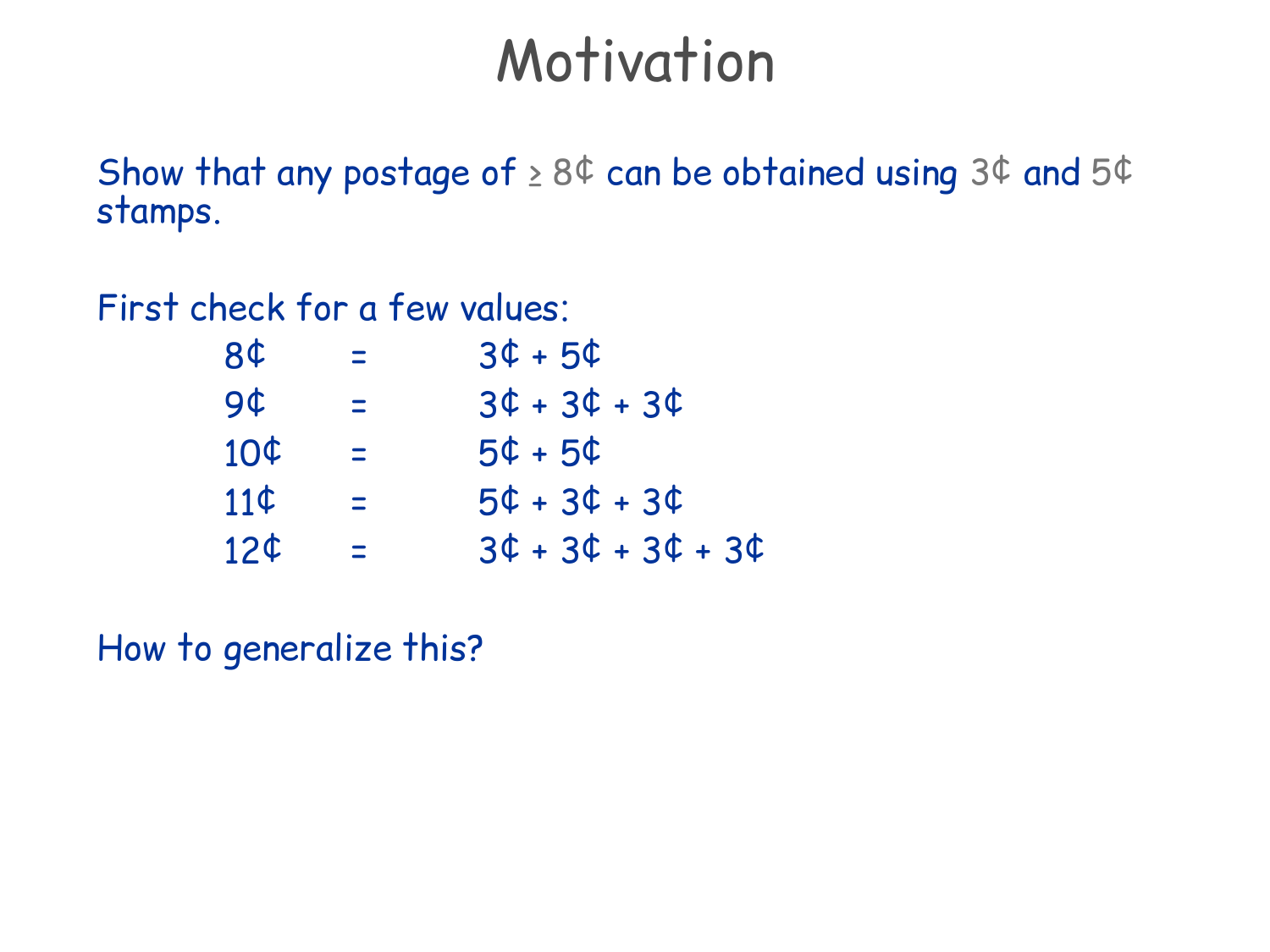

# Motivation
Show that any postage of ≥ 8¢ can be obtained using 3¢ and 5¢ stamps.

First check for a few values:
	8¢	=	3¢ + 5¢
	9¢ 	=	3¢ + 3¢ + 3¢
	10¢	=	5¢ + 5¢
	11¢	=	5¢ + 3¢ + 3¢
	12¢	=	3¢ + 3¢ + 3¢ + 3¢

How to generalize this?